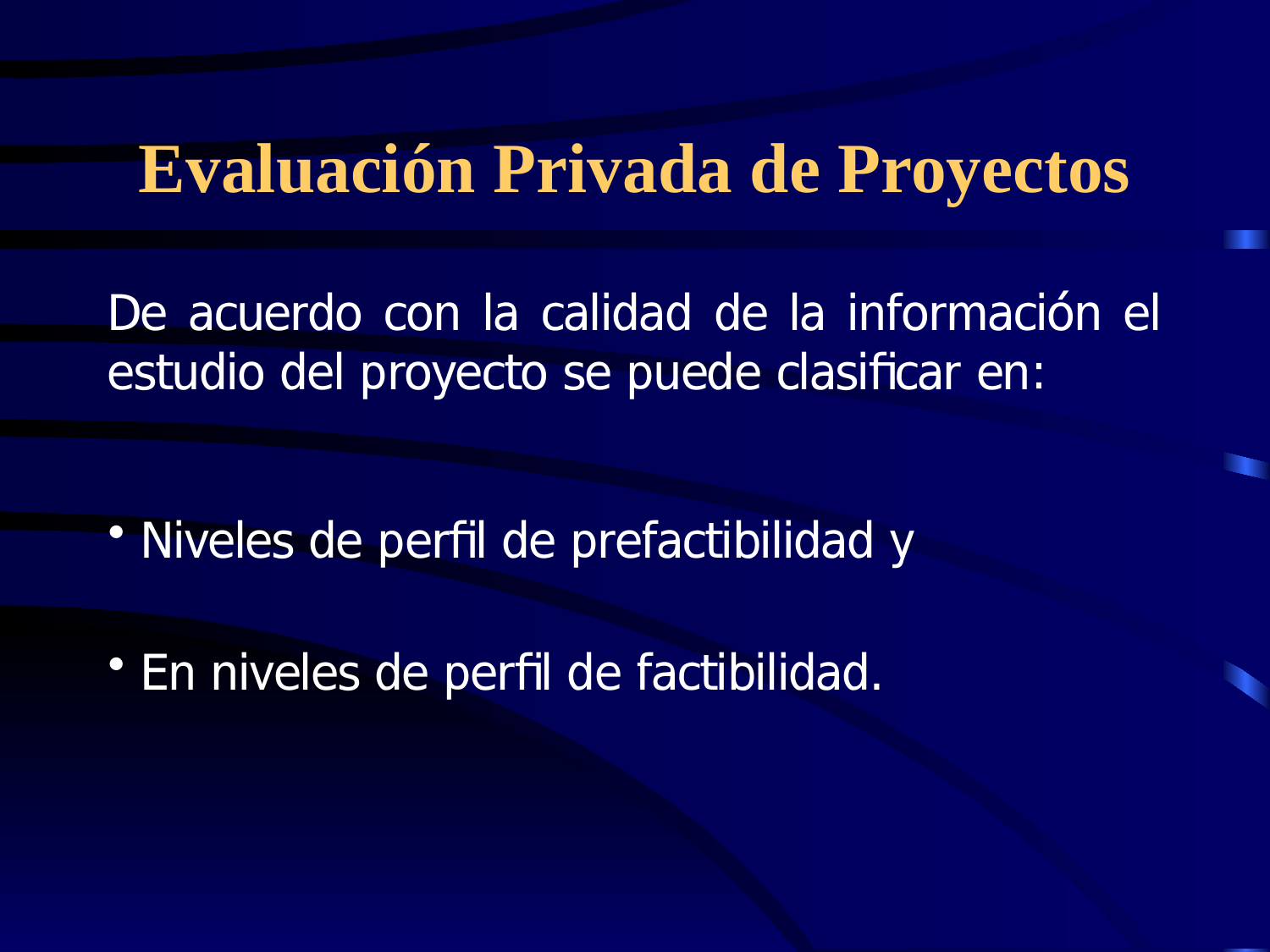

# Evaluación Privada de Proyectos
De acuerdo con la calidad de la información el estudio del proyecto se puede clasificar en:

 Niveles de perfil de prefactibilidad y

 En niveles de perfil de factibilidad.